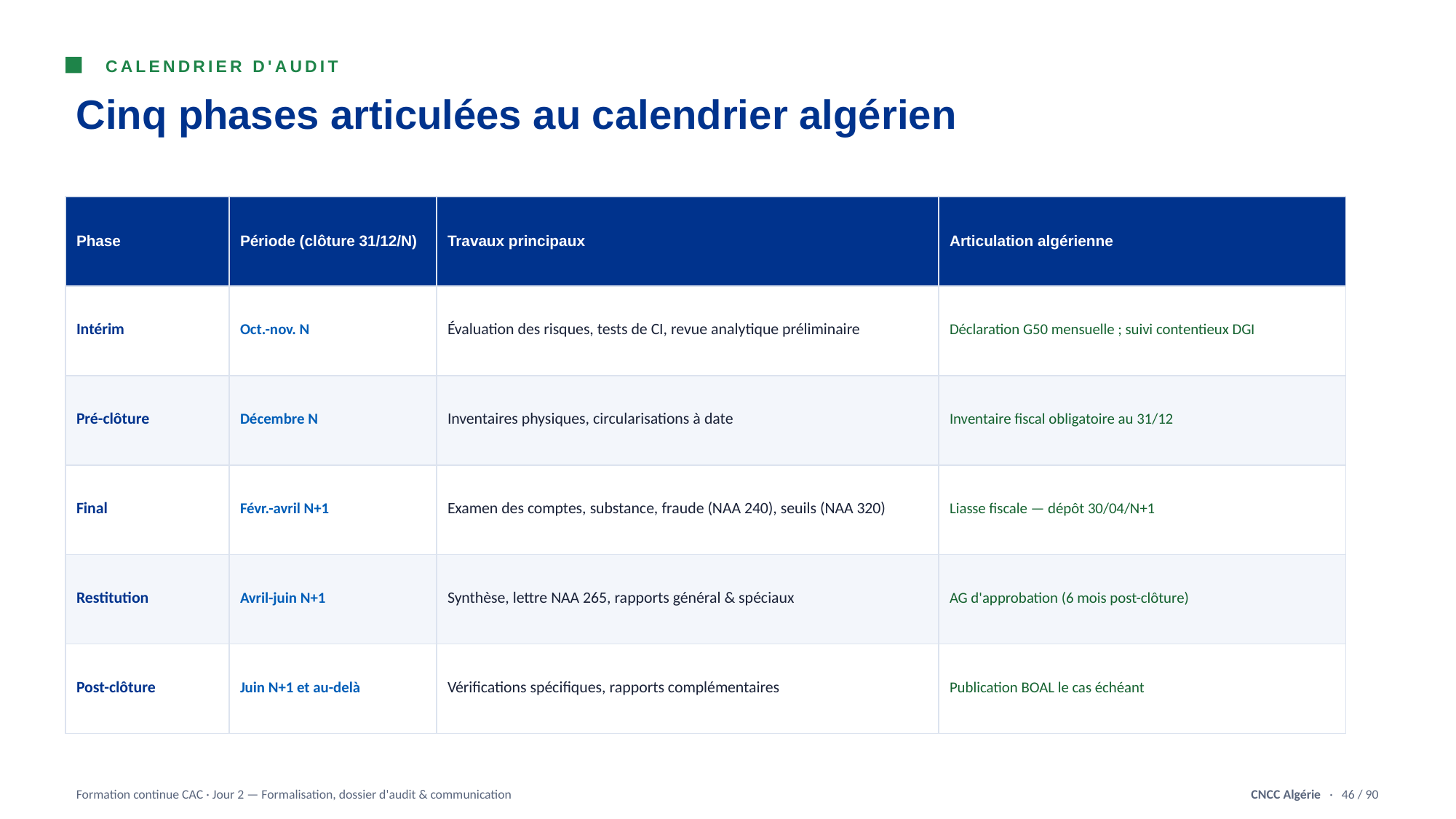

CALENDRIER D'AUDIT

Cinq phases articulées au calendrier algérien
| Phase | Période (clôture 31/12/N) | Travaux principaux | Articulation algérienne |
| --- | --- | --- | --- |
| Intérim | Oct.-nov. N | Évaluation des risques, tests de CI, revue analytique préliminaire | Déclaration G50 mensuelle ; suivi contentieux DGI |
| Pré-clôture | Décembre N | Inventaires physiques, circularisations à date | Inventaire fiscal obligatoire au 31/12 |
| Final | Févr.-avril N+1 | Examen des comptes, substance, fraude (NAA 240), seuils (NAA 320) | Liasse fiscale — dépôt 30/04/N+1 |
| Restitution | Avril-juin N+1 | Synthèse, lettre NAA 265, rapports général & spéciaux | AG d'approbation (6 mois post-clôture) |
| Post-clôture | Juin N+1 et au-delà | Vérifications spécifiques, rapports complémentaires | Publication BOAL le cas échéant |
Formation continue CAC · Jour 2 — Formalisation, dossier d'audit & communication
CNCC Algérie   ·   46 / 90